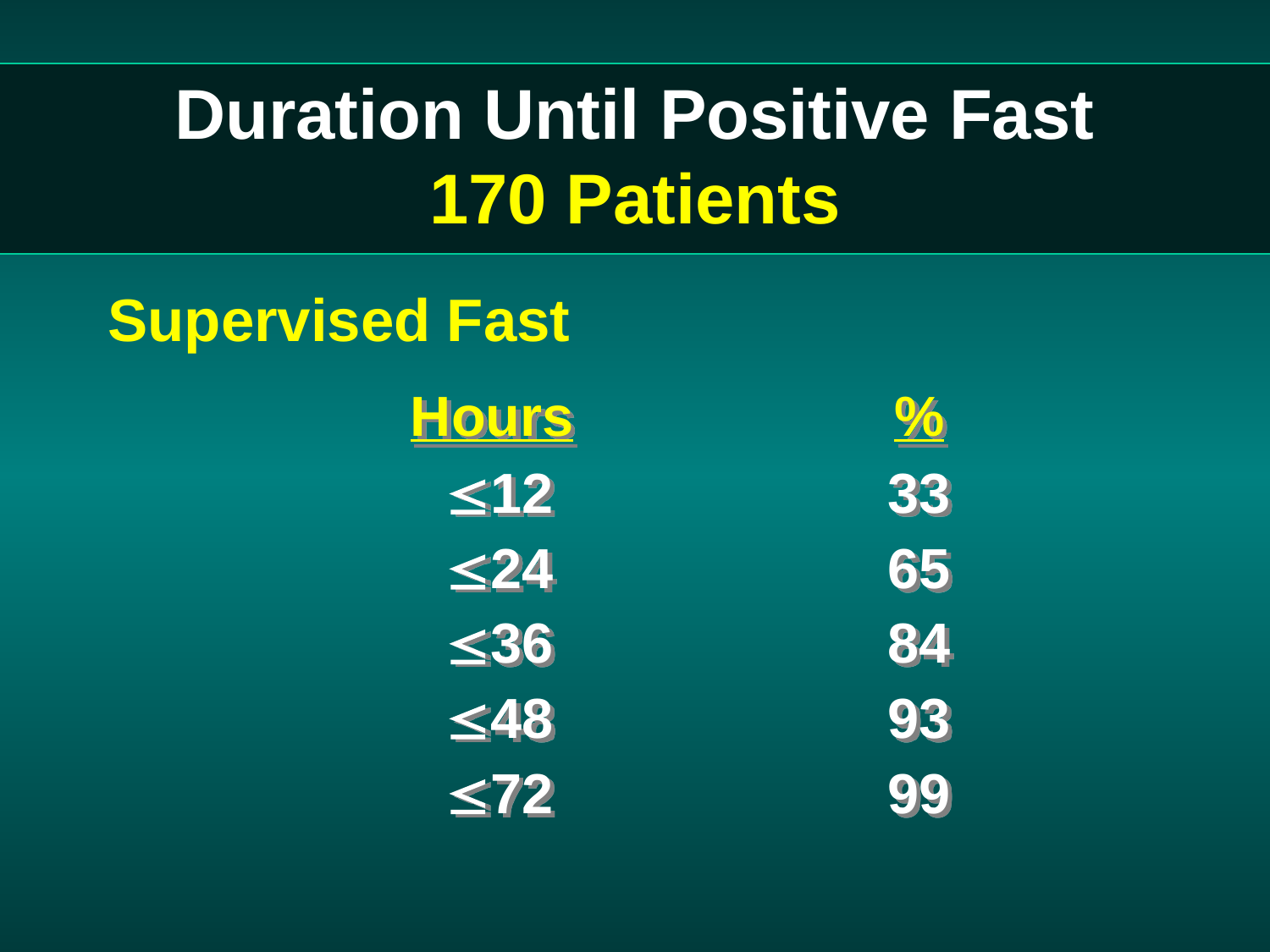

# Duration Until Positive Fast 170 Patients
Supervised Fast
  Hours	%
	≤12	33
	≤24	65
	≤36	84
	≤48	93
	≤72	99